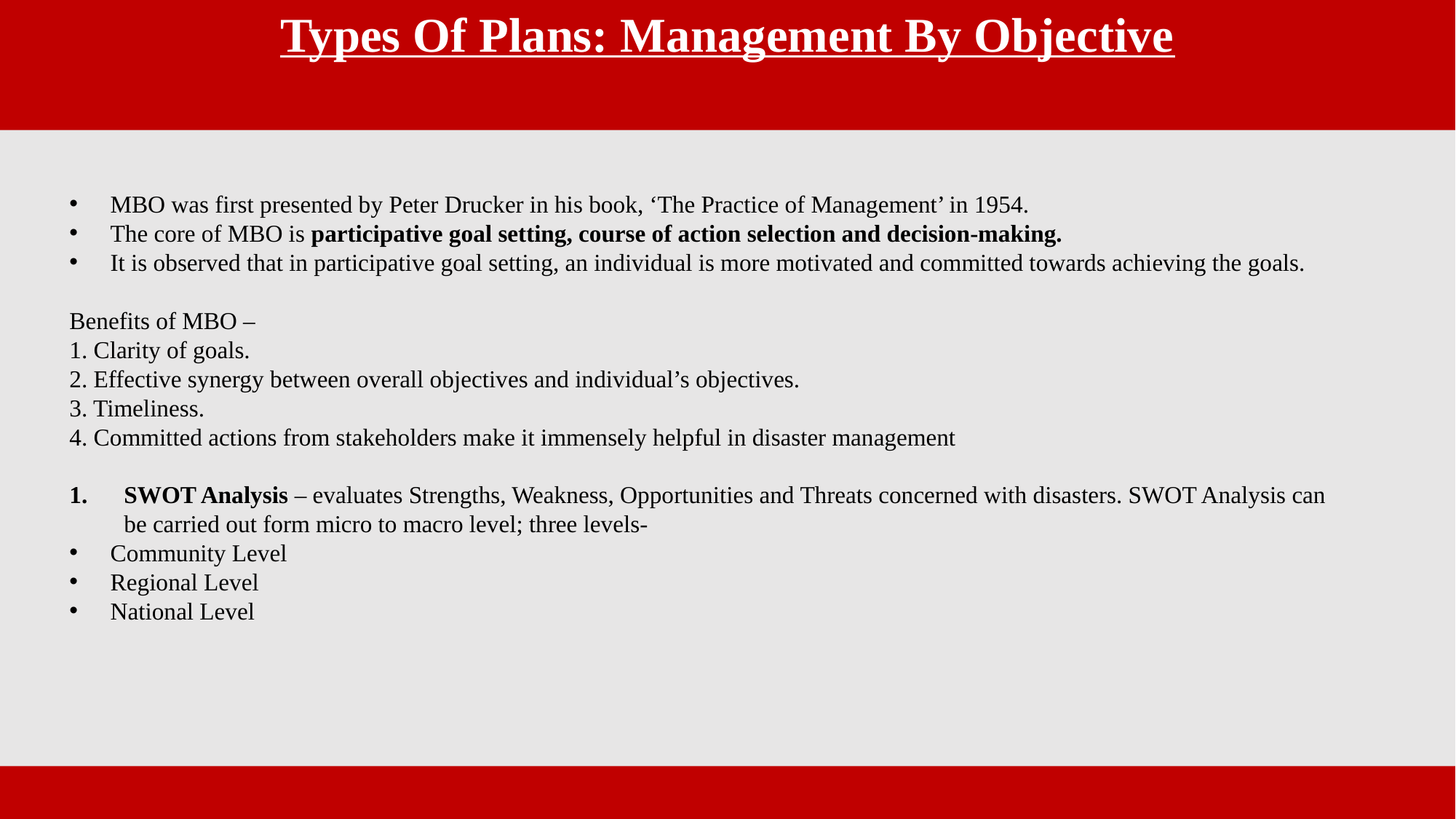

Types Of Plans: Management By Objective

MBO was first presented by Peter Drucker in his book, ‘The Practice of Management’ in 1954.
The core of MBO is participative goal setting, course of action selection and decision-making.
It is observed that in participative goal setting, an individual is more motivated and committed towards achieving the goals.

Benefits of MBO –
1. Clarity of goals.
2. Effective synergy between overall objectives and individual’s objectives.
3. Timeliness.
4. Committed actions from stakeholders make it immensely helpful in disaster management

SWOT Analysis – evaluates Strengths, Weakness, Opportunities and Threats concerned with disasters. SWOT Analysis can be carried out form micro to macro level; three levels-
Community Level
Regional Level
National Level